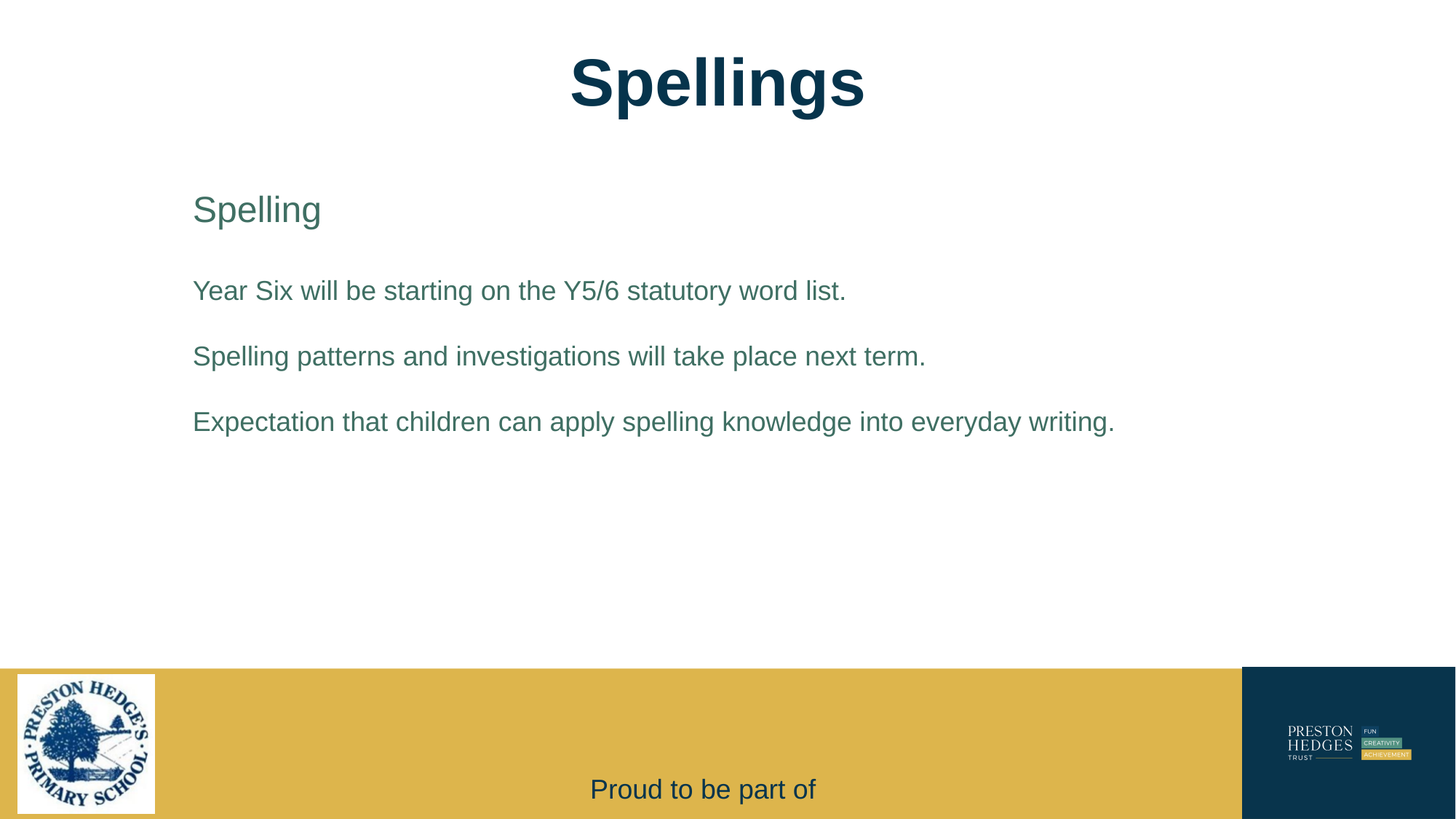

# Spellings
Spelling

Year Six will be starting on the Y5/6 statutory word list.

Spelling patterns and investigations will take place next term.

Expectation that children can apply spelling knowledge into everyday writing.